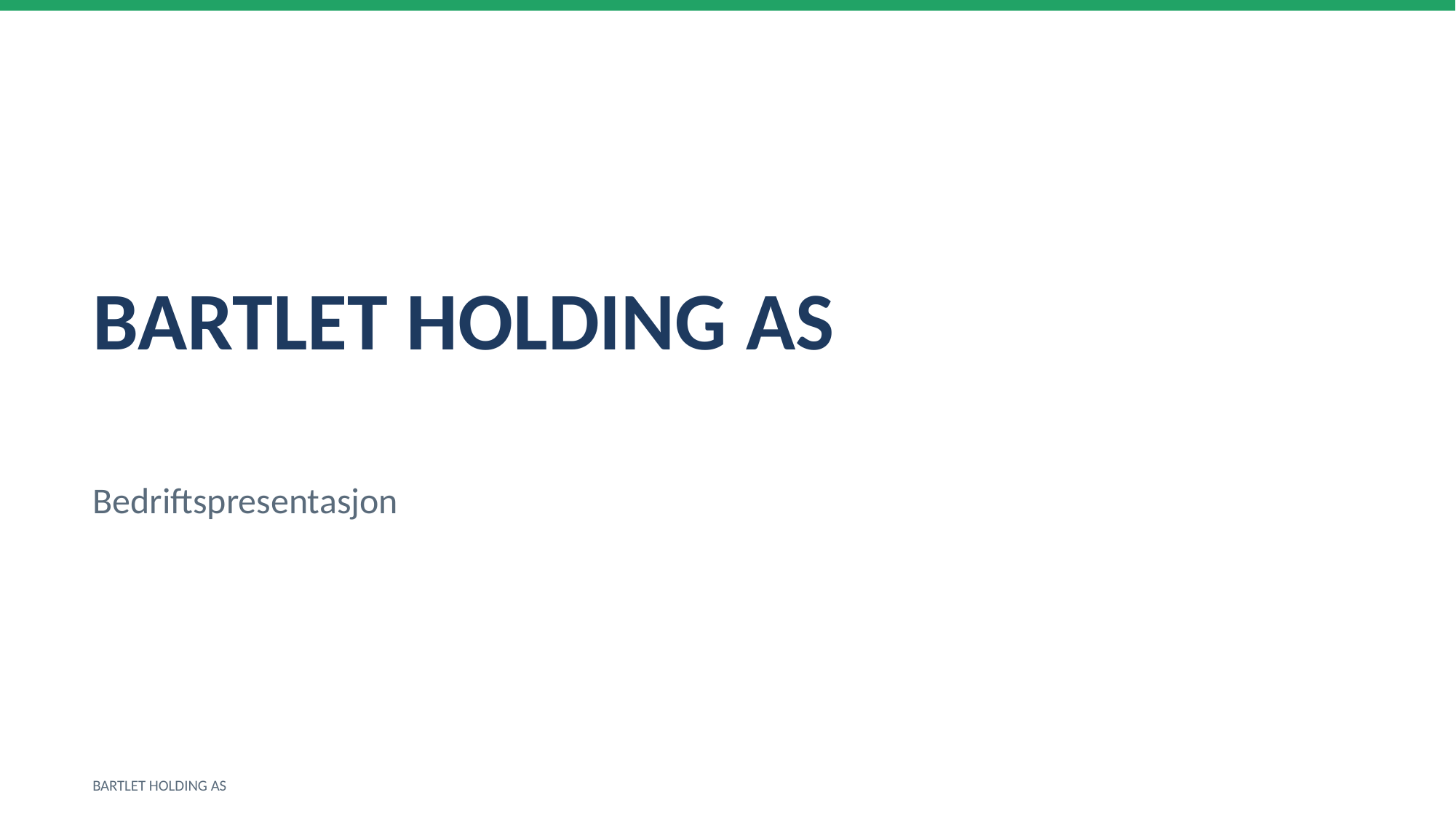

BARTLET HOLDING AS
Bedriftspresentasjon
BARTLET HOLDING AS